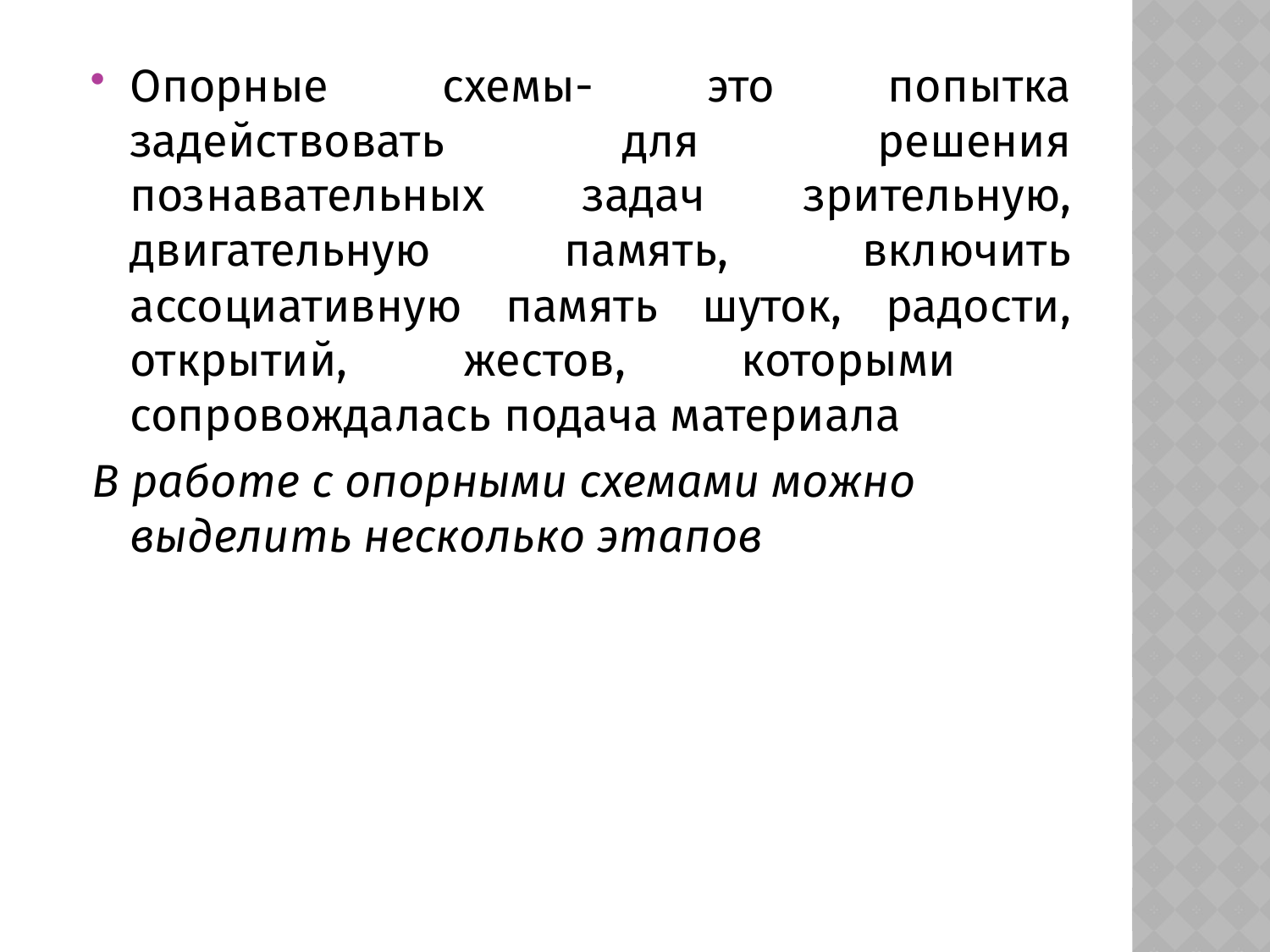

Опорные схемы- это попытка задействовать для решения познавательных задач зрительную, двигательную память, включить ассоциативную память шуток, радости, открытий, жестов, которыми  сопровождалась подача материала
В работе с опорными схемами можно выделить несколько этапов